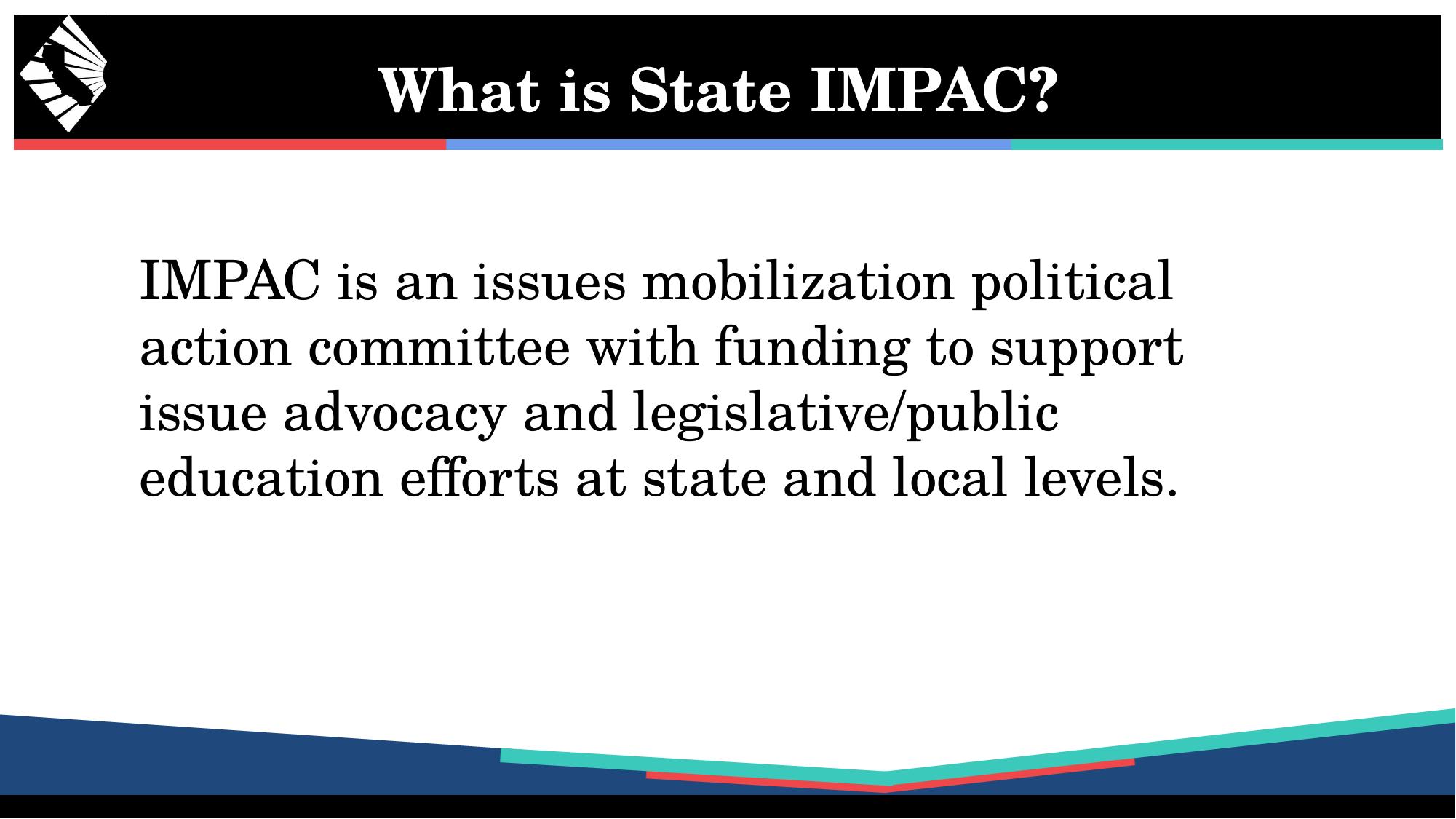

What is State IMPAC?

IMPAC is an issues mobilization political action committee with funding to support issue advocacy and legislative/public education efforts at state and local levels.